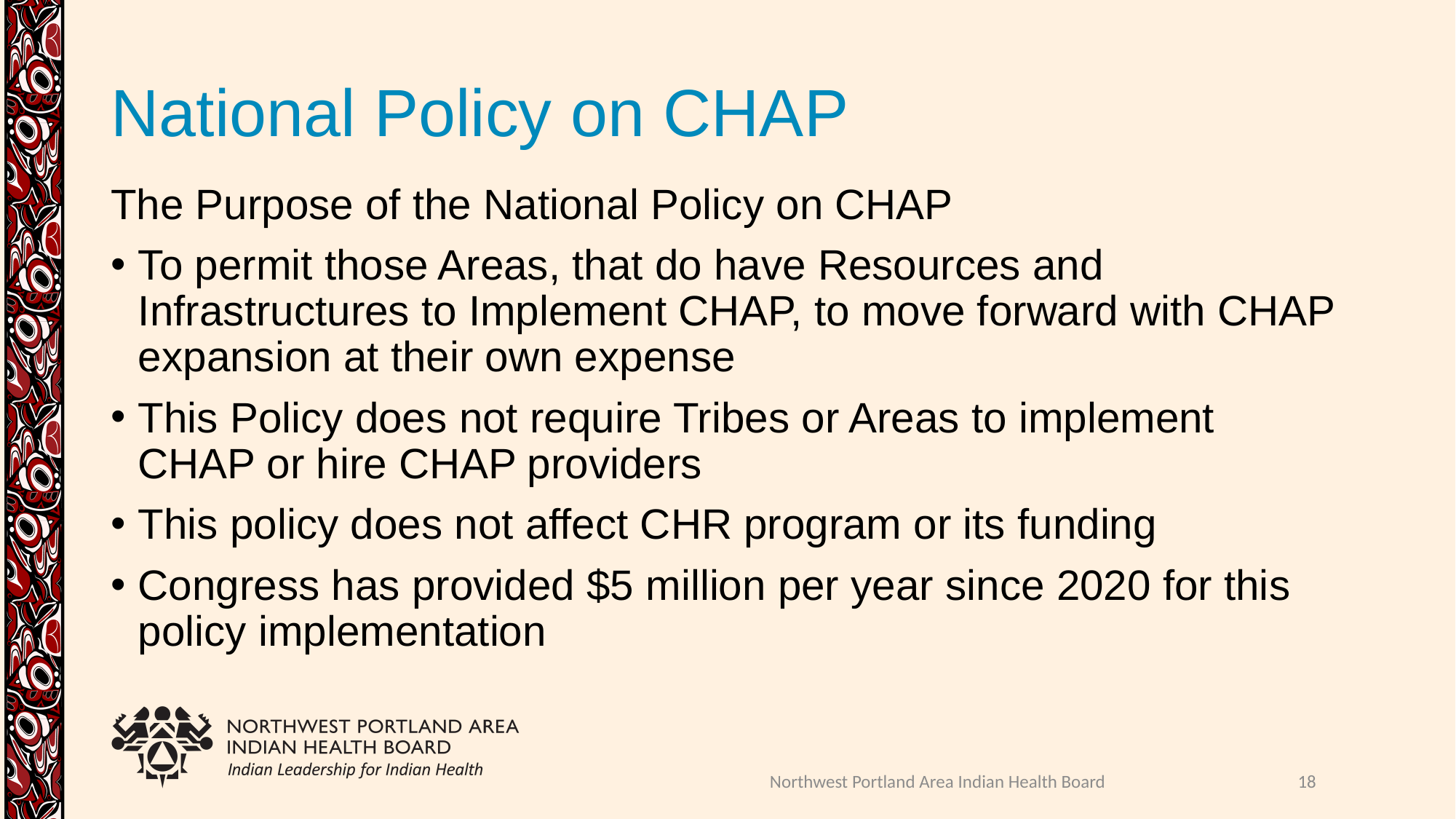

# National Policy on CHAP
The Purpose of the National Policy on CHAP
To permit those Areas, that do have Resources and Infrastructures to Implement CHAP, to move forward with CHAP expansion at their own expense
This Policy does not require Tribes or Areas to implement CHAP or hire CHAP providers
This policy does not affect CHR program or its funding
Congress has provided $5 million per year since 2020 for this policy implementation

Northwest Portland Area Indian Health Board
18